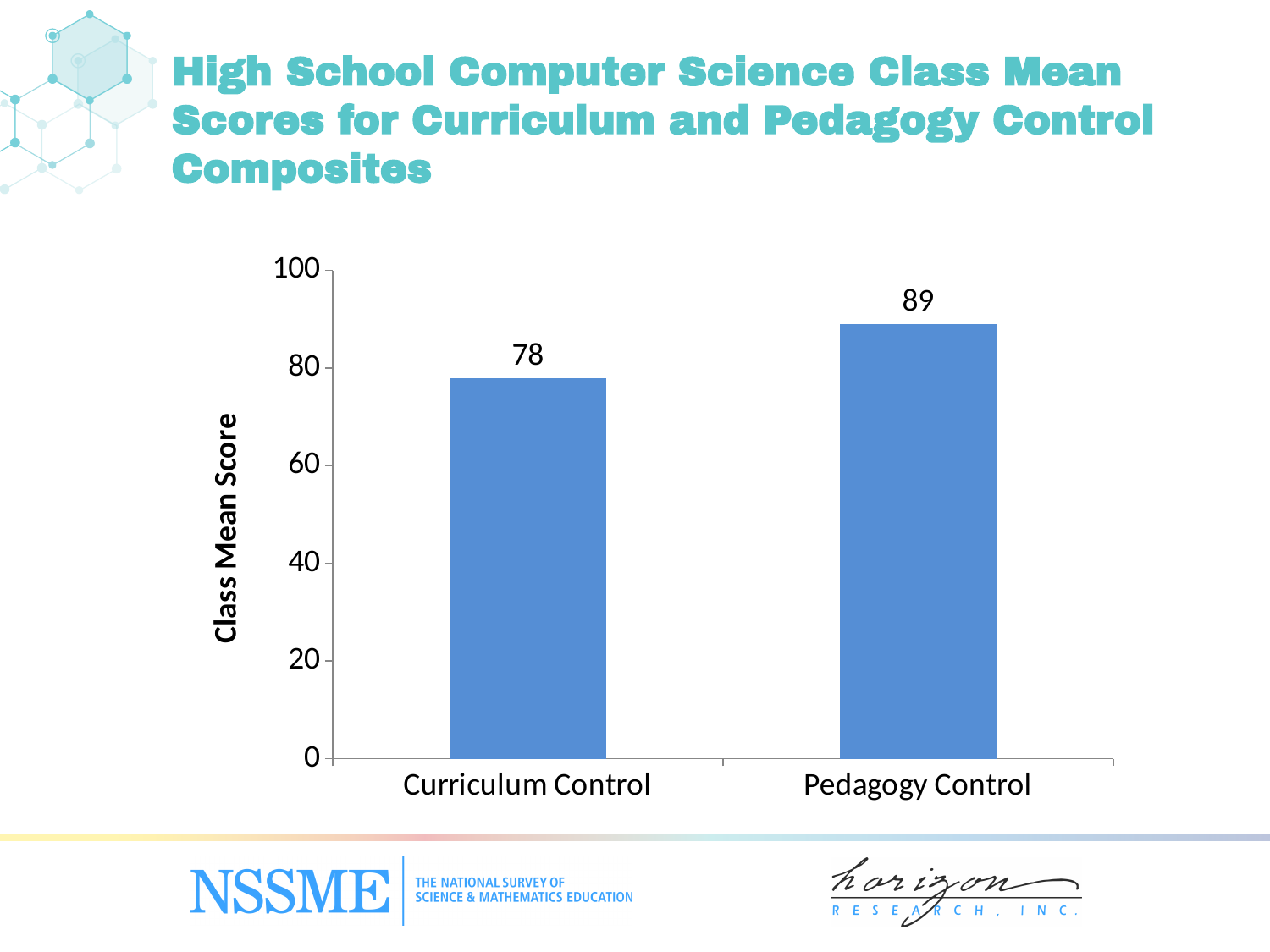

High School Computer Science Class Mean Scores for Curriculum and Pedagogy Control Composites

### Chart

| Category | Column1 |
|---|---|
| Curriculum Control | 78.0 |
| Pedagogy Control | 89.0 |